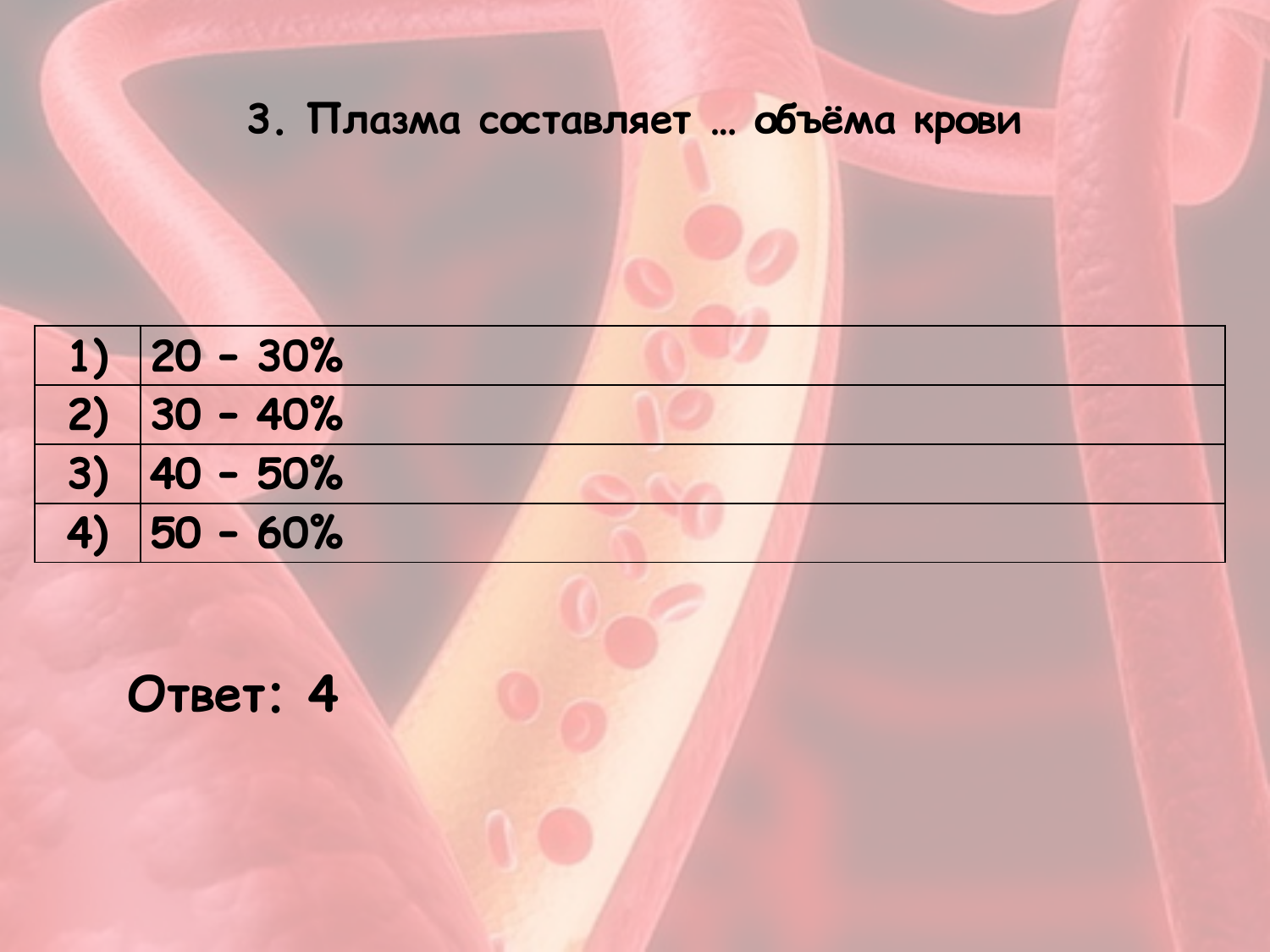

# 3. Плазма составляет … объёма крови
| 1) | 20 – 30% |
| --- | --- |
| 2) | 30 – 40% |
| 3) | 40 – 50% |
| 4) | 50 – 60% |
Ответ: 4